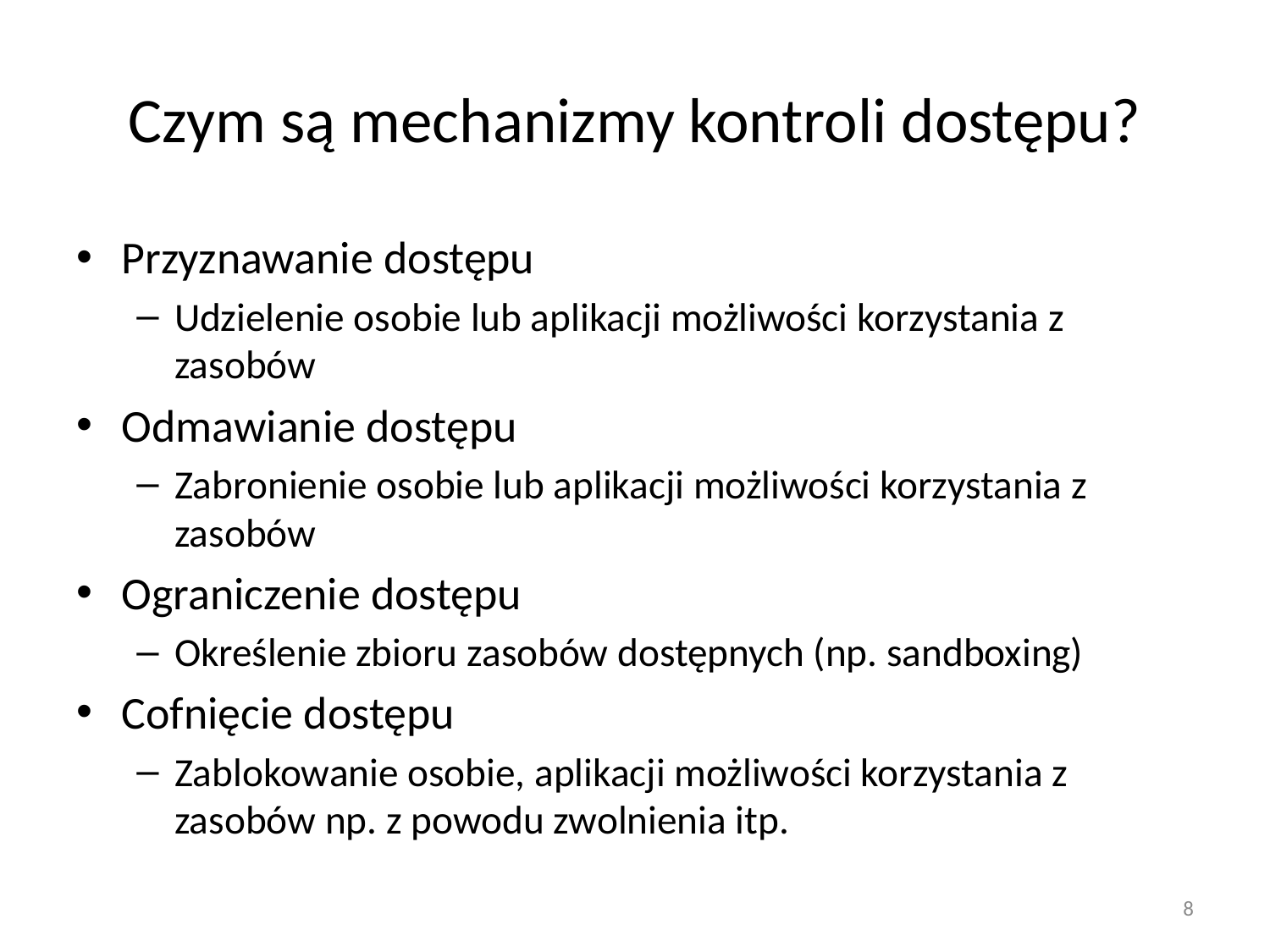

# Czym są mechanizmy kontroli dostępu?
Przyznawanie dostępu
Udzielenie osobie lub aplikacji możliwości korzystania z zasobów
Odmawianie dostępu
Zabronienie osobie lub aplikacji możliwości korzystania z zasobów
Ograniczenie dostępu
Określenie zbioru zasobów dostępnych (np. sandboxing)
Cofnięcie dostępu
Zablokowanie osobie, aplikacji możliwości korzystania z zasobów np. z powodu zwolnienia itp.
8